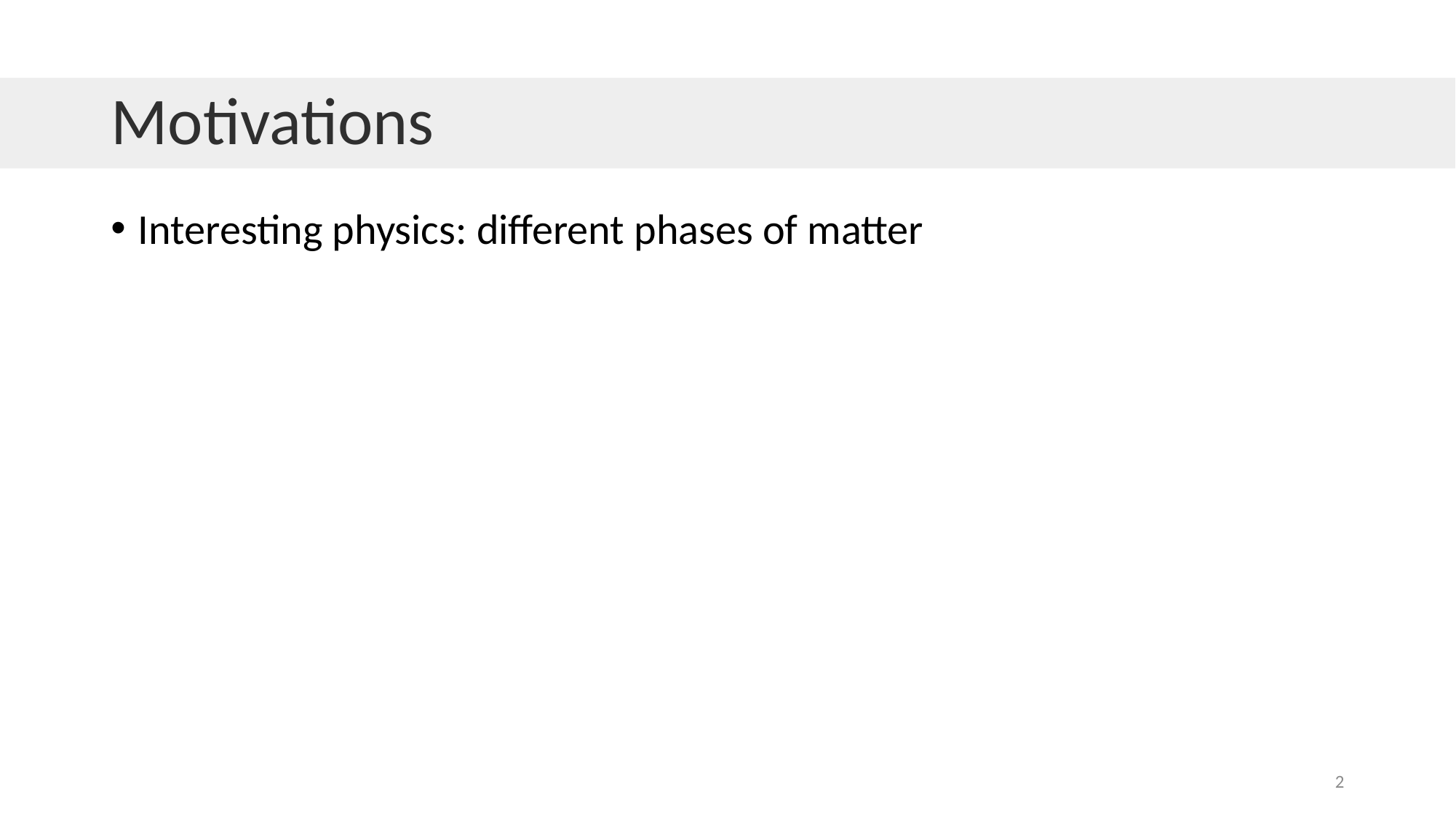

# Motivations

Interesting physics: different phases of matter
2